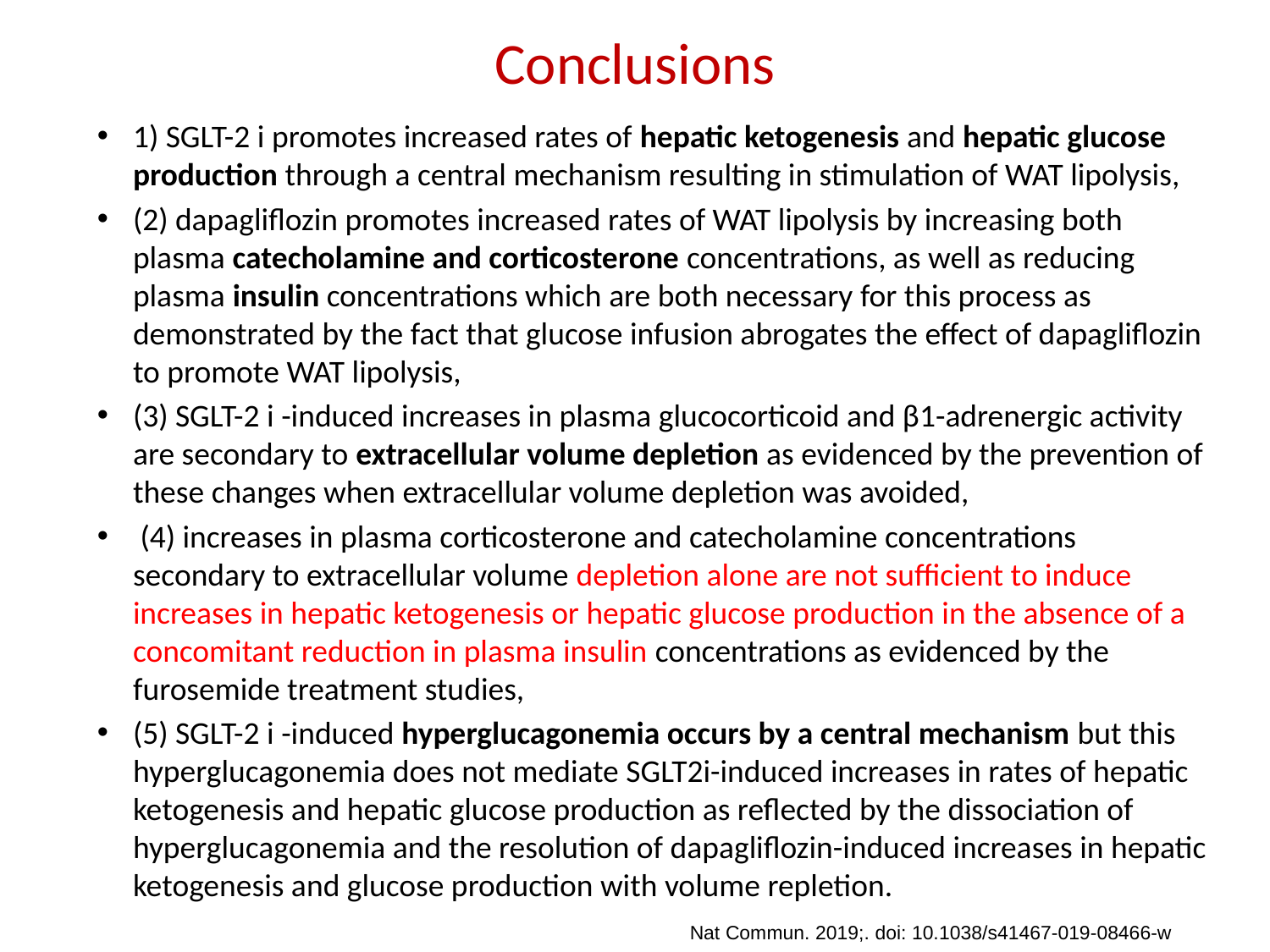

# Conclusions
1) SGLT-2 i promotes increased rates of hepatic ketogenesis and hepatic glucose production through a central mechanism resulting in stimulation of WAT lipolysis,
(2) dapagliflozin promotes increased rates of WAT lipolysis by increasing both plasma catecholamine and corticosterone concentrations, as well as reducing plasma insulin concentrations which are both necessary for this process as demonstrated by the fact that glucose infusion abrogates the effect of dapagliflozin to promote WAT lipolysis,
(3) SGLT-2 i -induced increases in plasma glucocorticoid and β1-adrenergic activity are secondary to extracellular volume depletion as evidenced by the prevention of these changes when extracellular volume depletion was avoided,
 (4) increases in plasma corticosterone and catecholamine concentrations secondary to extracellular volume depletion alone are not sufficient to induce increases in hepatic ketogenesis or hepatic glucose production in the absence of a concomitant reduction in plasma insulin concentrations as evidenced by the furosemide treatment studies,
(5) SGLT-2 i -induced hyperglucagonemia occurs by a central mechanism but this hyperglucagonemia does not mediate SGLT2i-induced increases in rates of hepatic ketogenesis and hepatic glucose production as reflected by the dissociation of hyperglucagonemia and the resolution of dapagliflozin-induced increases in hepatic ketogenesis and glucose production with volume repletion.
Nat Commun. 2019;. doi: 10.1038/s41467-019-08466-w